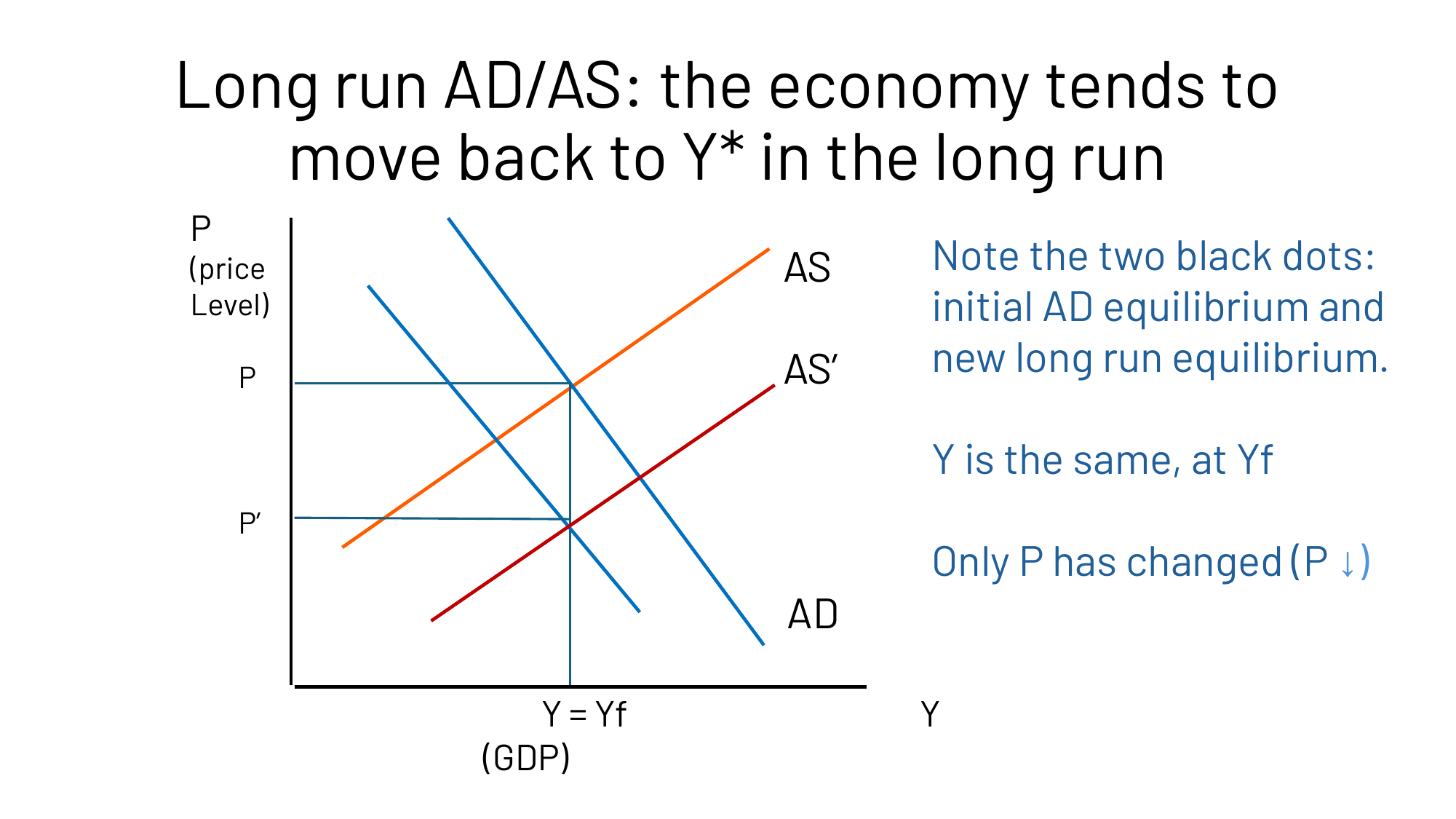

# Long run AD/AS: the economy tends to move back to Y* in the long run
P
(price
Level)

        P

        P’
Note the two black dots: initial AD equilibrium and new long run equilibrium.

Y is the same, at Yf

Only P has changed (P ↓)
AS

AS’
AD
        Y = Yf 			Y (GDP)